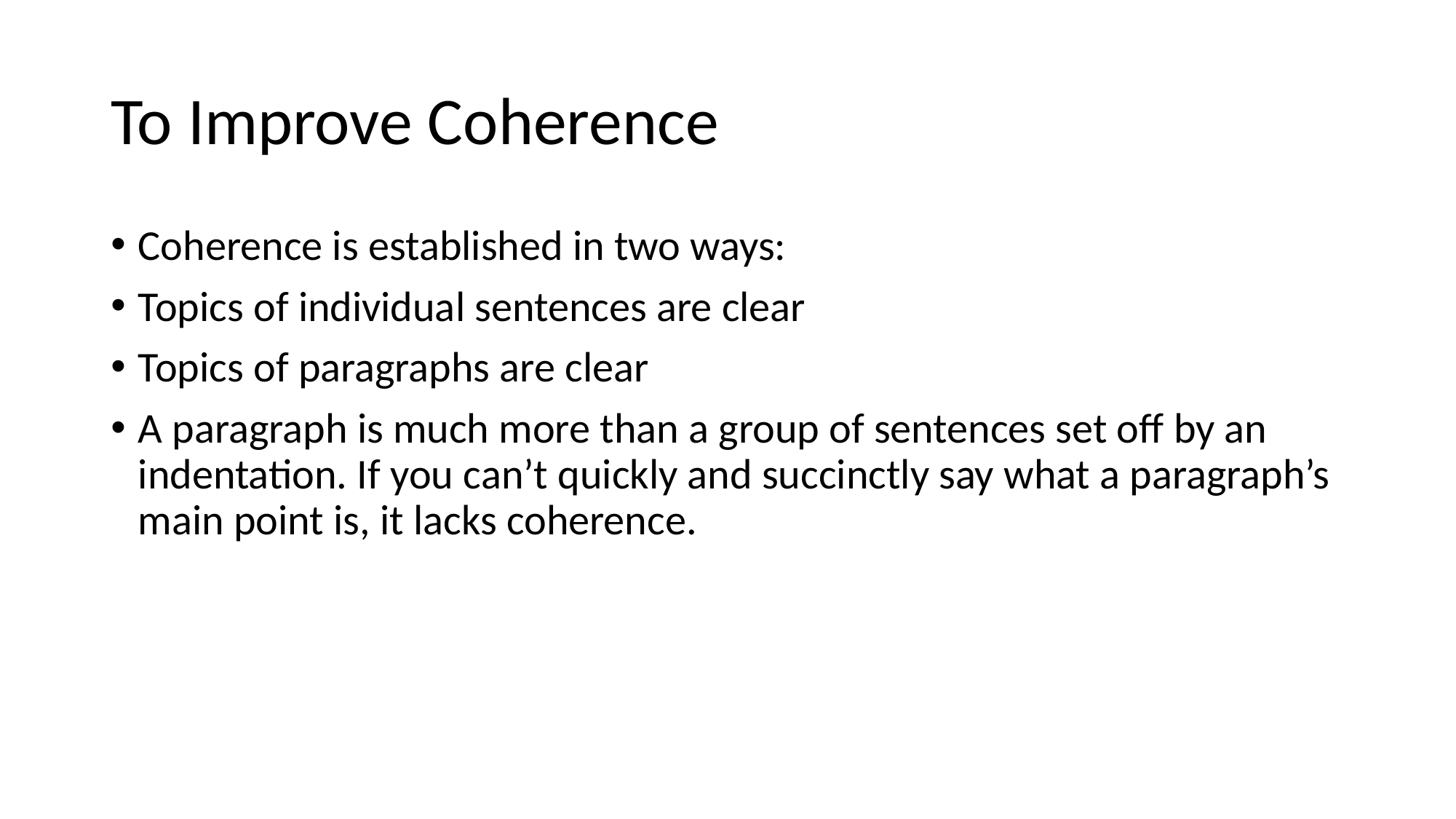

# To Improve Coherence
Coherence is established in two ways:
Topics of individual sentences are clear
Topics of paragraphs are clear
A paragraph is much more than a group of sentences set off by an indentation. If you can’t quickly and succinctly say what a paragraph’s main point is, it lacks coherence.